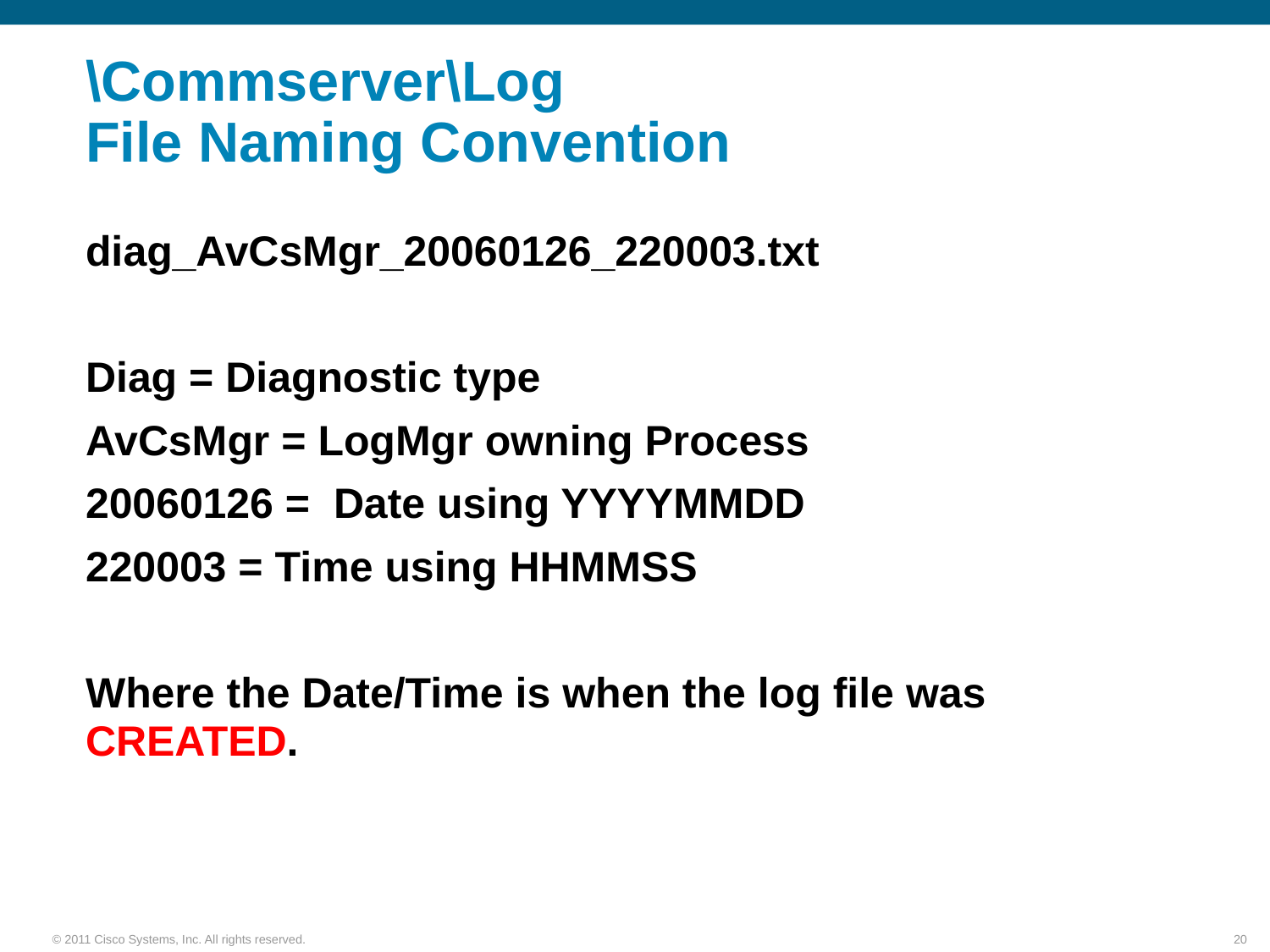

# \Commserver\Log File Naming Convention
diag_AvCsMgr_20060126_220003.txt

Diag = Diagnostic type
AvCsMgr = LogMgr owning Process
20060126 =  Date using YYYYMMDD
220003 = Time using HHMMSS

Where the Date/Time is when the log file was CREATED.